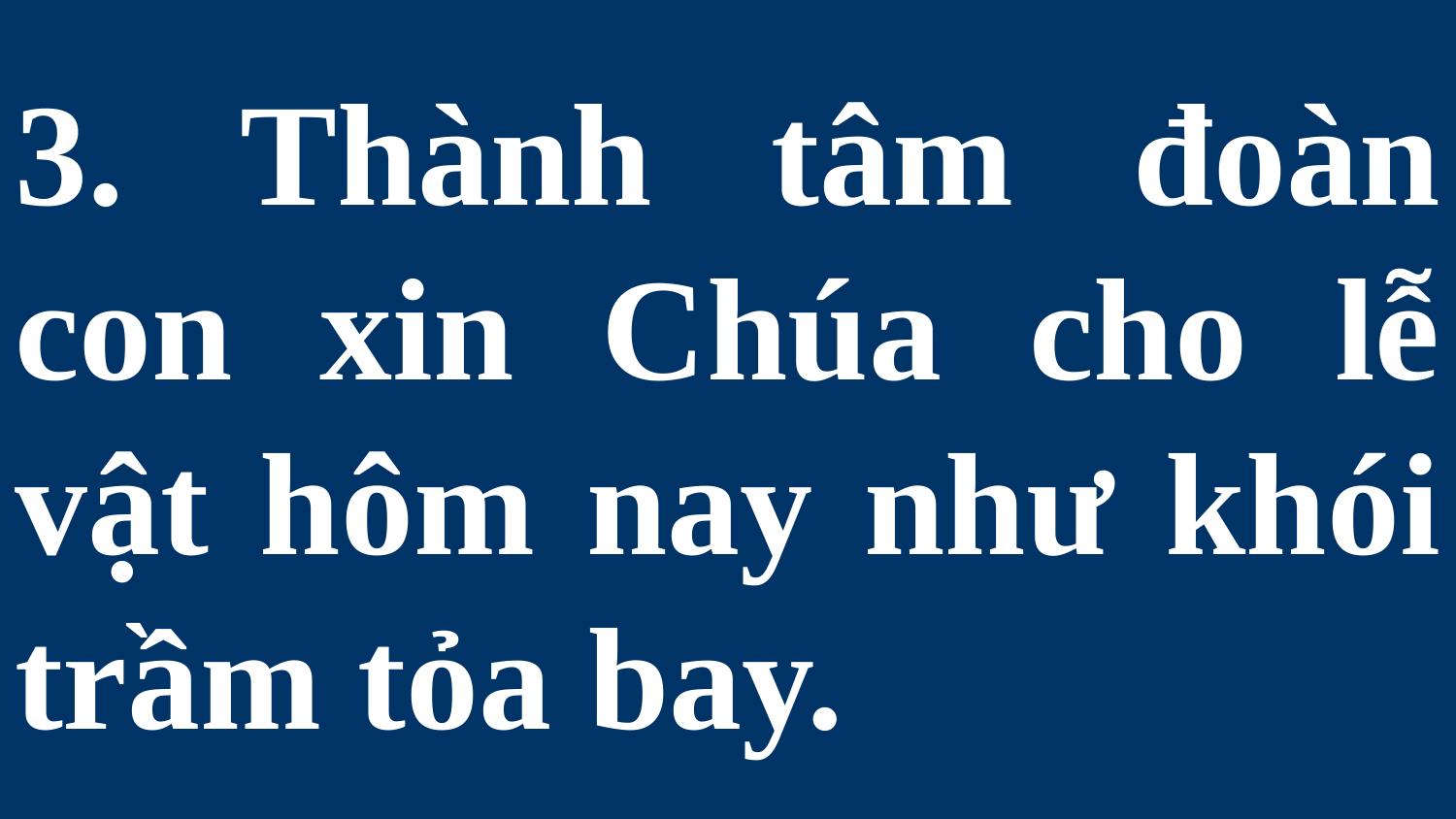

# 3. Thành tâm đoàn con xin Chúa cho lễ vật hôm nay như khói trầm tỏa bay.